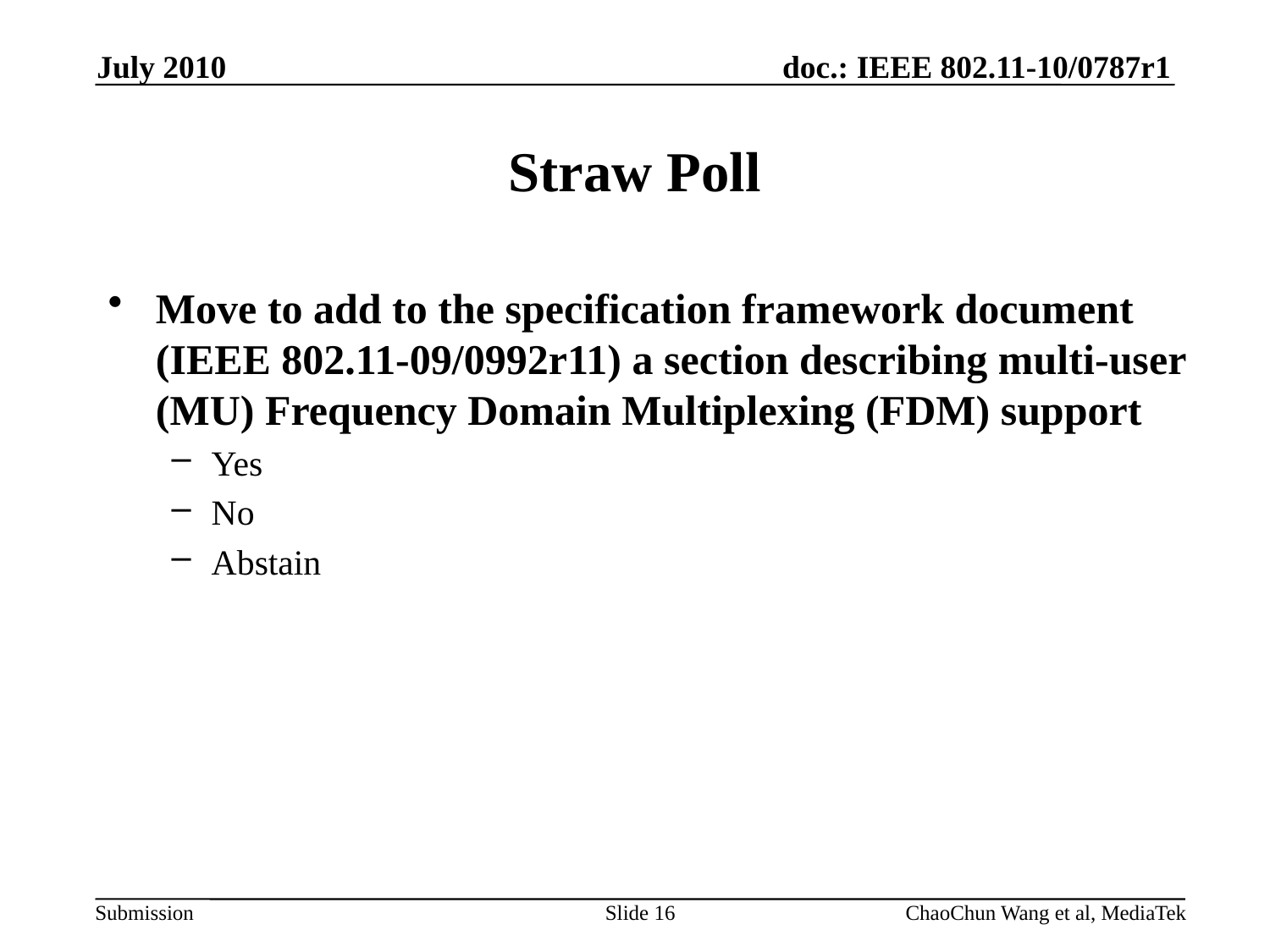

July 2010
# Straw Poll
Move to add to the specification framework document (IEEE 802.11-09/0992r11) a section describing multi-user (MU) Frequency Domain Multiplexing (FDM) support
Yes
No
Abstain

Slide 16
ChaoChun Wang et al, MediaTek